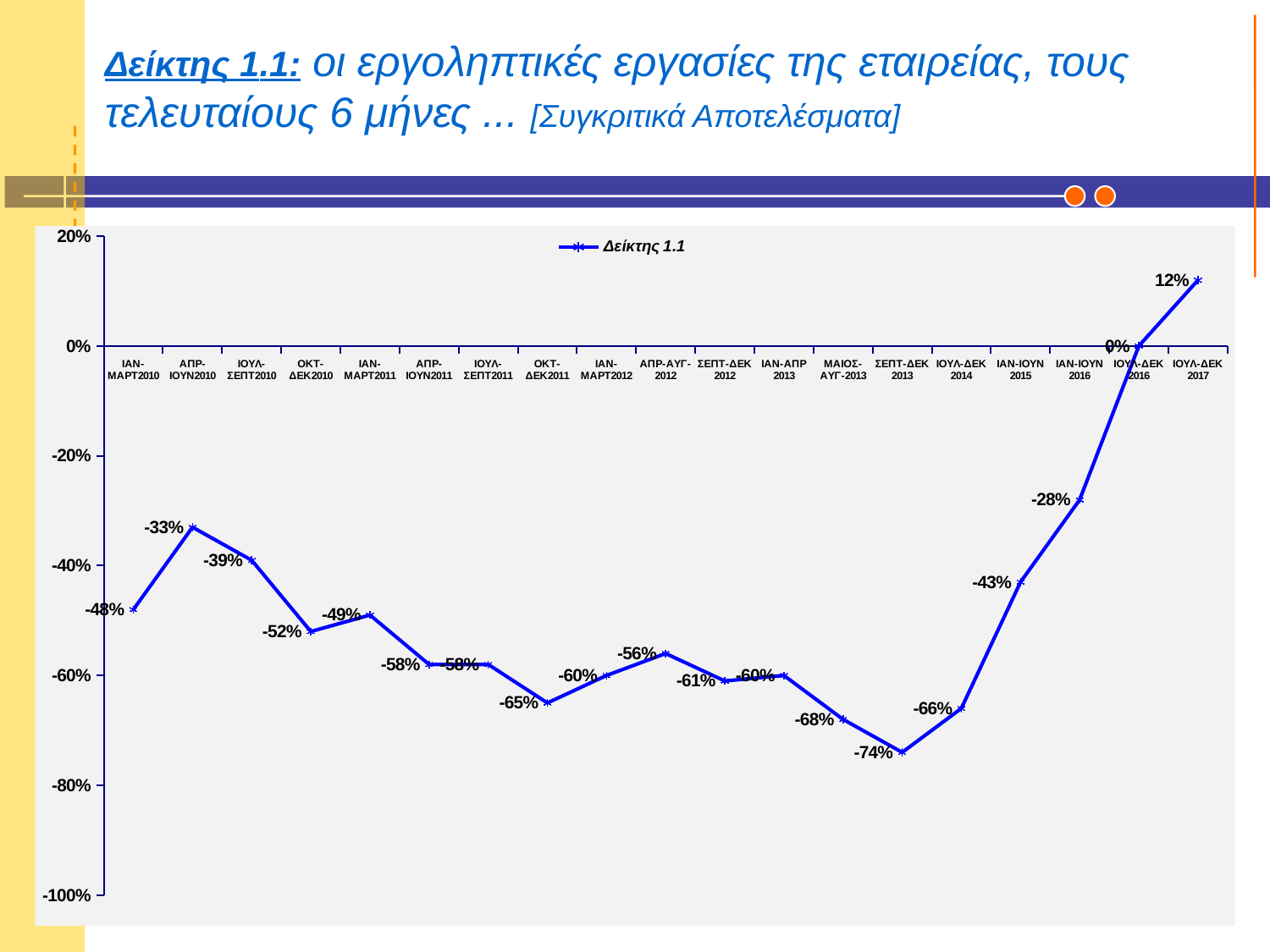

# Δείκτης 1.1: οι εργοληπτικές εργασίες της εταιρείας, τους τελευταίους 6 μήνες ... [Συγκριτικά Αποτελέσματα]

### Chart

| Category | Δείκτης 1.1 |
|---|---|
| IAN-MAPT2010 | -0.48000000000000015 |
| ΑΠΡ-ΙΟΥΝ2010 | -0.33000000000000024 |
| ΙΟΥΛ-ΣΕΠΤ2010 | -0.3900000000000002 |
| OKT-ΔEK2010 | -0.52 |
| IAN-MAPT2011 | -0.49000000000000016 |
| ΑΠΡ-ΙΟΥΝ2011 | -0.5800000000000002 |
| ΙΟΥΛ-ΣΕΠΤ2011 | -0.5800000000000002 |
| OKT-ΔEK2011 | -0.6500000000000004 |
| IAN-MAPT2012 | -0.6000000000000003 |
| ΑΠΡ-ΑΥΓ-2012 | -0.56 |
| ΣΕΠΤ-ΔΕΚ 2012 | -0.6100000000000003 |
| IAN-ΑΠΡ 2013 | -0.6000000000000003 |
| MAIOΣ-ΑΥΓ-2013 | -0.6800000000000005 |
| ΣΕΠΤ-ΔΕΚ 2013 | -0.7400000000000003 |
| ΙΟΥΛ-ΔΕΚ 2014 | -0.6600000000000004 |
| IAN-IOYN 2015 | -0.43000000000000016 |
| IAN-IOYN 2016 | -0.2800000000000001 |
| ΙΟΥΛ-ΔΕΚ 2016 | 0.0 |
| ΙΟΥΛ-ΔΕΚ 2017 | 0.12000000000000002 |